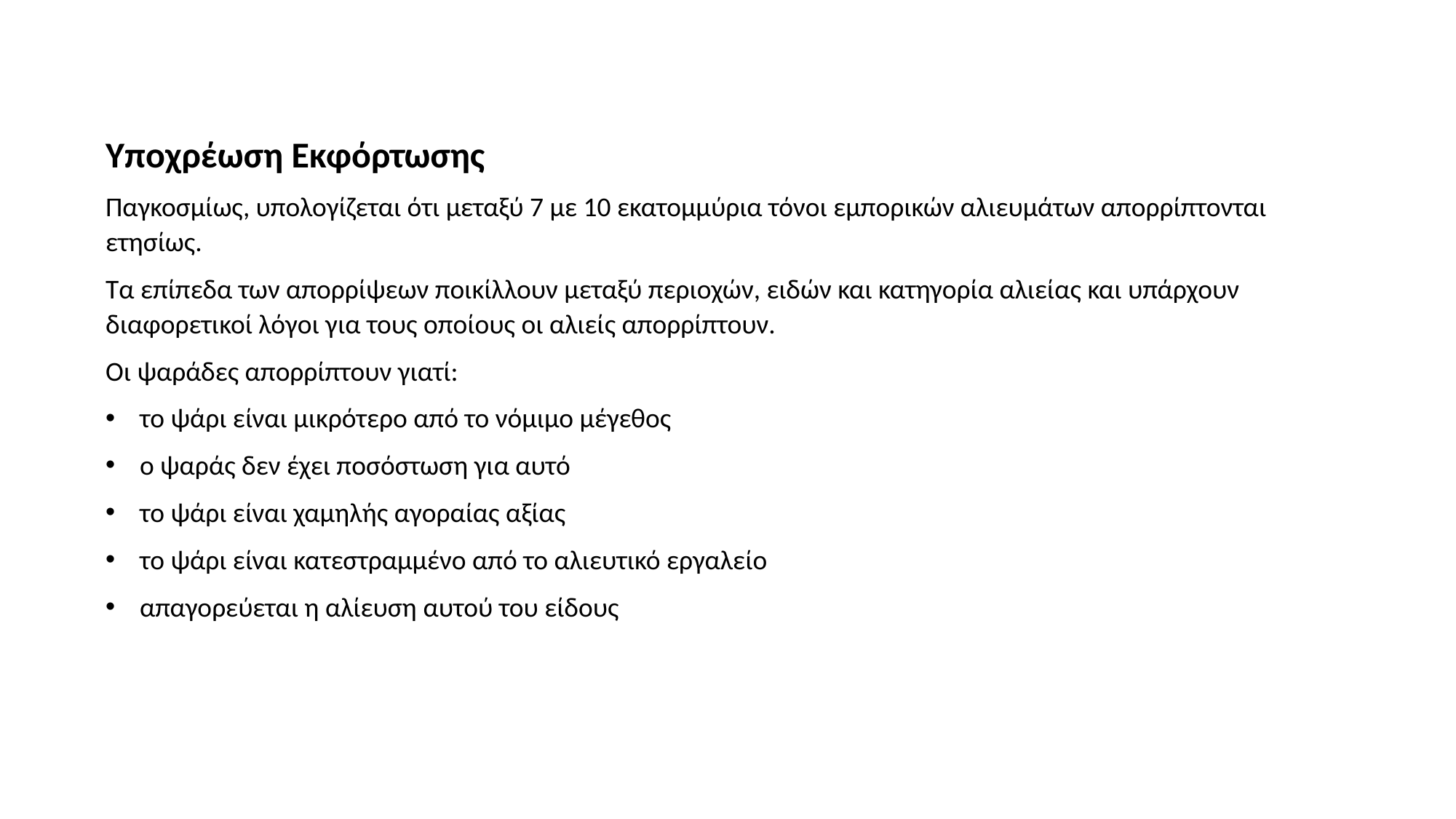

Υποχρέωση Εκφόρτωσης
Παγκοσμίως, υπολογίζεται ότι μεταξύ 7 με 10 εκατομμύρια τόνοι εμπορικών αλιευμάτων απορρίπτονται ετησίως.
Τα επίπεδα των απορρίψεων ποικίλλουν μεταξύ περιοχών, ειδών και κατηγορία αλιείας και υπάρχουν διαφορετικοί λόγοι για τους οποίους οι αλιείς απορρίπτουν.
Οι ψαράδες απορρίπτουν γιατί:
το ψάρι είναι μικρότερο από το νόμιμο μέγεθος
ο ψαράς δεν έχει ποσόστωση για αυτό
το ψάρι είναι χαμηλής αγοραίας αξίας
το ψάρι είναι κατεστραμμένο από το αλιευτικό εργαλείο
απαγορεύεται η αλίευση αυτού του είδους